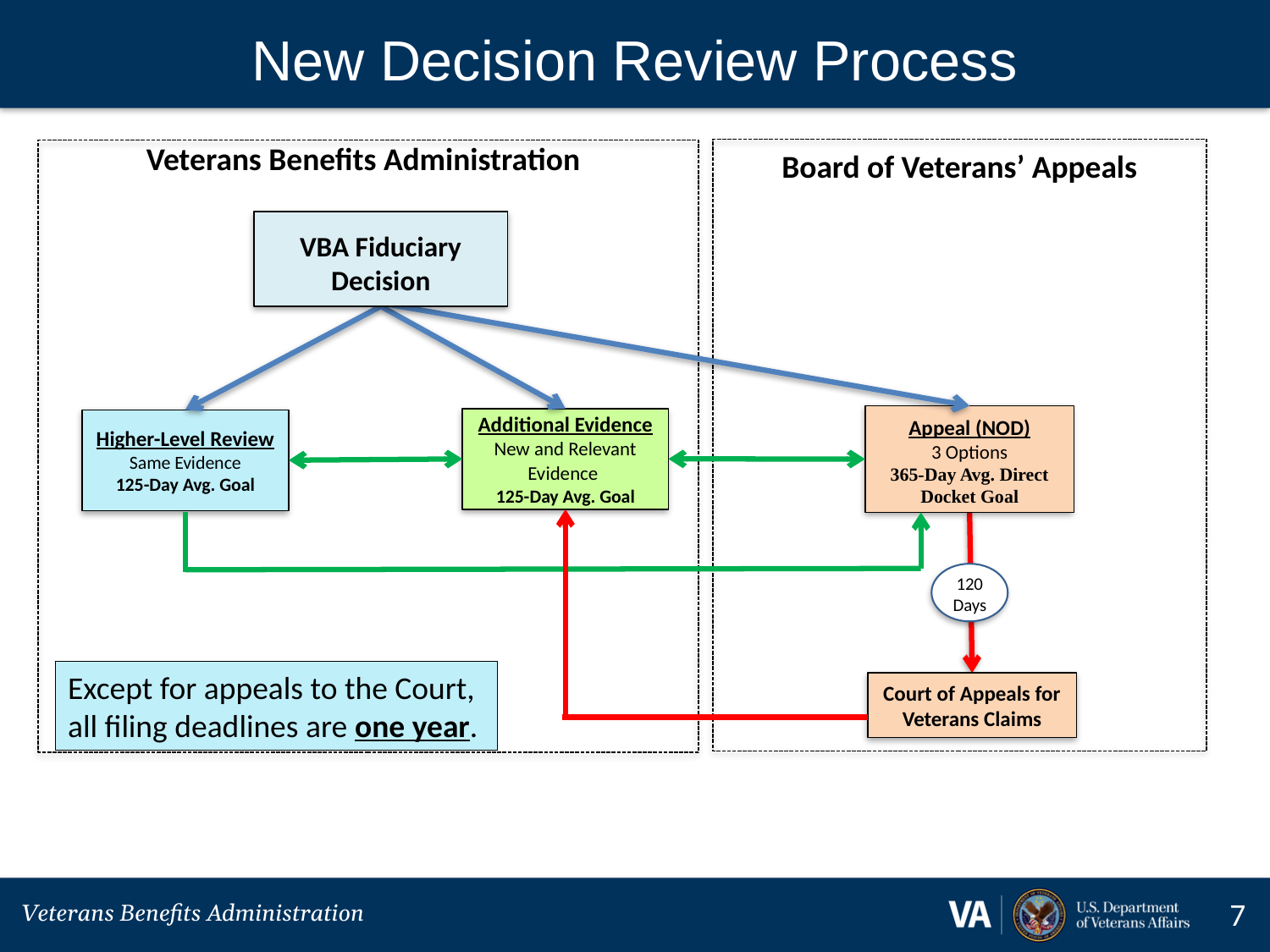

# New Decision Review Process
Veterans Benefits Administration

Board of Veterans’ Appeals

VBA Fiduciary Decision

Appeal (NOD)
3 Options
365-Day Avg. Direct Docket Goal

Additional Evidence
New and Relevant Evidence
125-Day Avg. Goal
Higher-Level Review
Same Evidence
125-Day Avg. Goal

120 Days
Except for appeals to the Court,
all filing deadlines are one year.
Court of Appeals for Veterans Claims
7